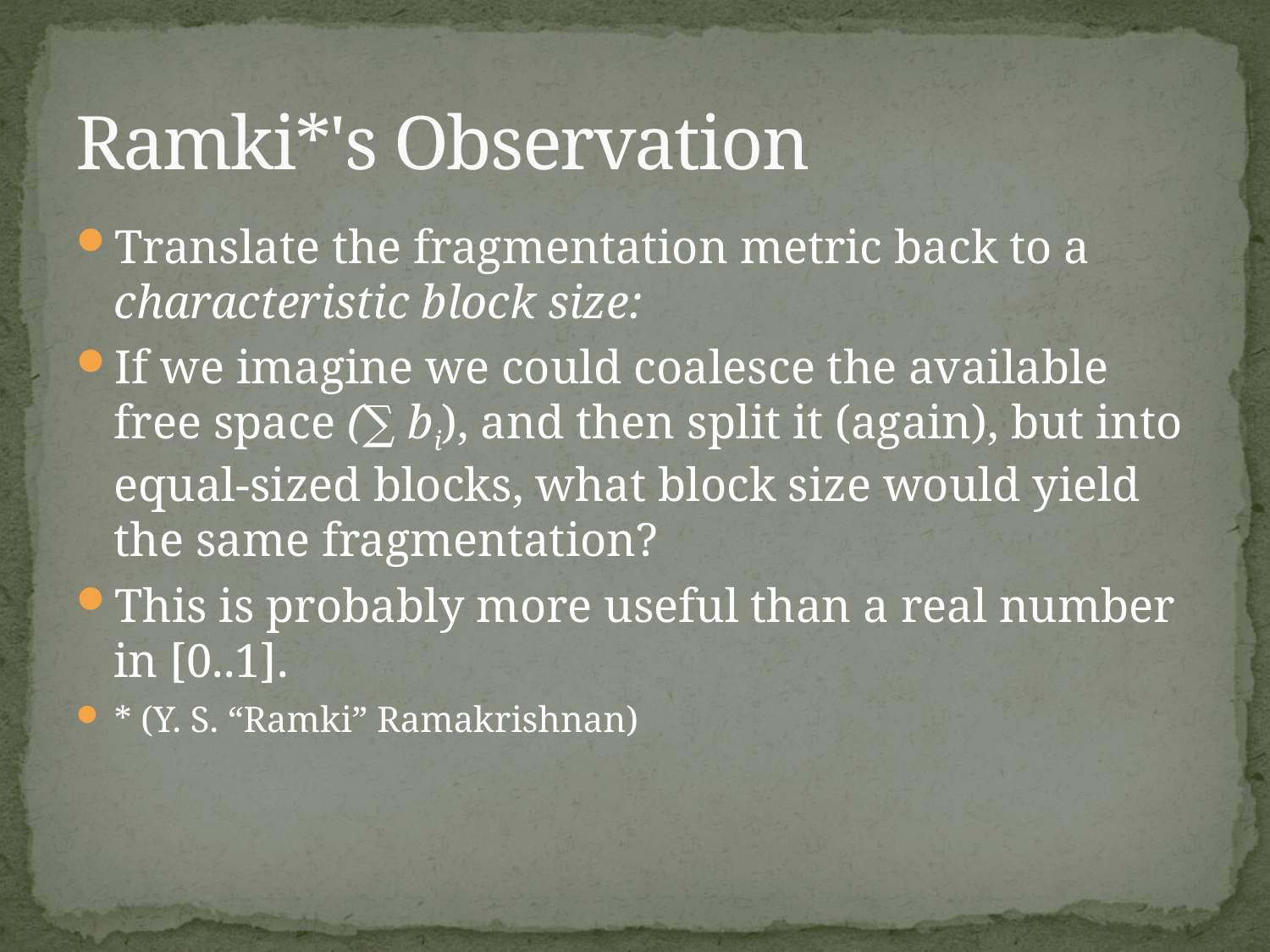

# Ramki*'s Observation
Translate the fragmentation metric back to a characteristic block size:
If we imagine we could coalesce the available free space (∑ bi), and then split it (again), but into equal-sized blocks, what block size would yield the same fragmentation?
This is probably more useful than a real number in [0..1].
* (Y. S. “Ramki” Ramakrishnan)